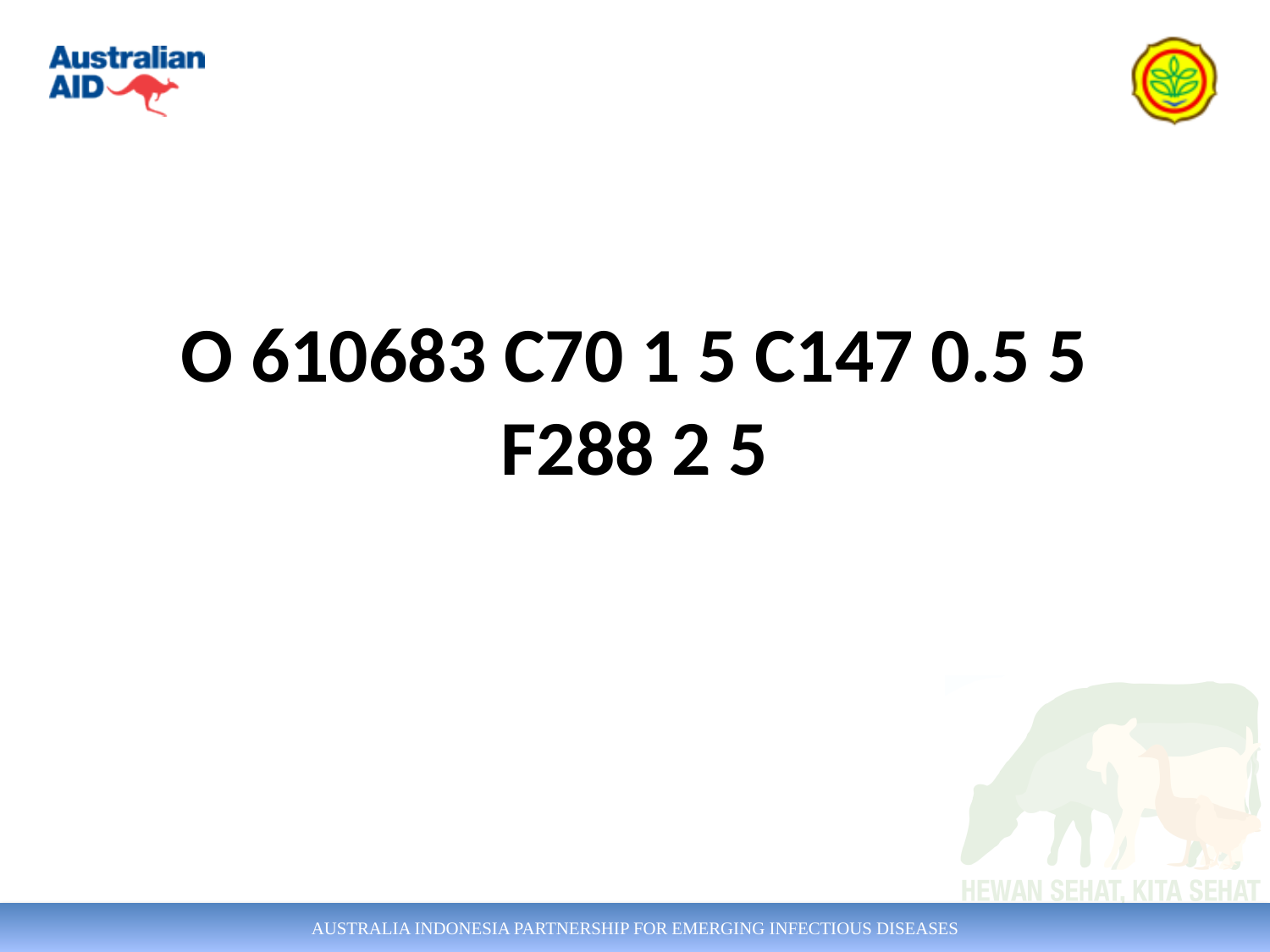

# O 610683 C70 1 5 C147 0.5 5 F288 2 5